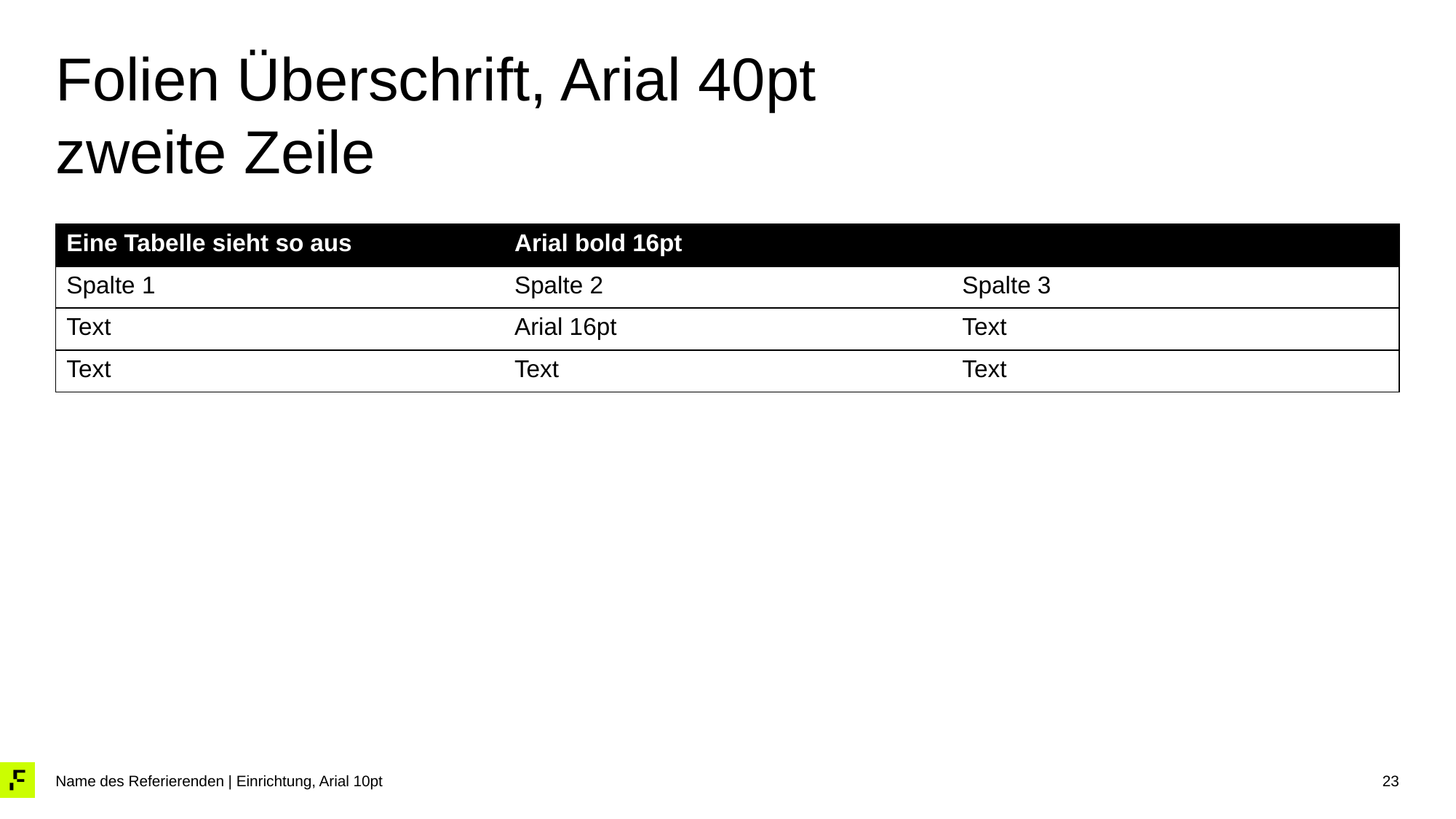

# Folien Überschrift, Arial 40pt zweite Zeile
| Eine Tabelle sieht so aus | Arial bold 16pt |  |
| --- | --- | --- |
| Spalte 1 | Spalte 2 | Spalte 3 |
| Text | Arial 16pt | Text |
| Text | Text | Text |
23
Name des Referierenden | Einrichtung, Arial 10pt